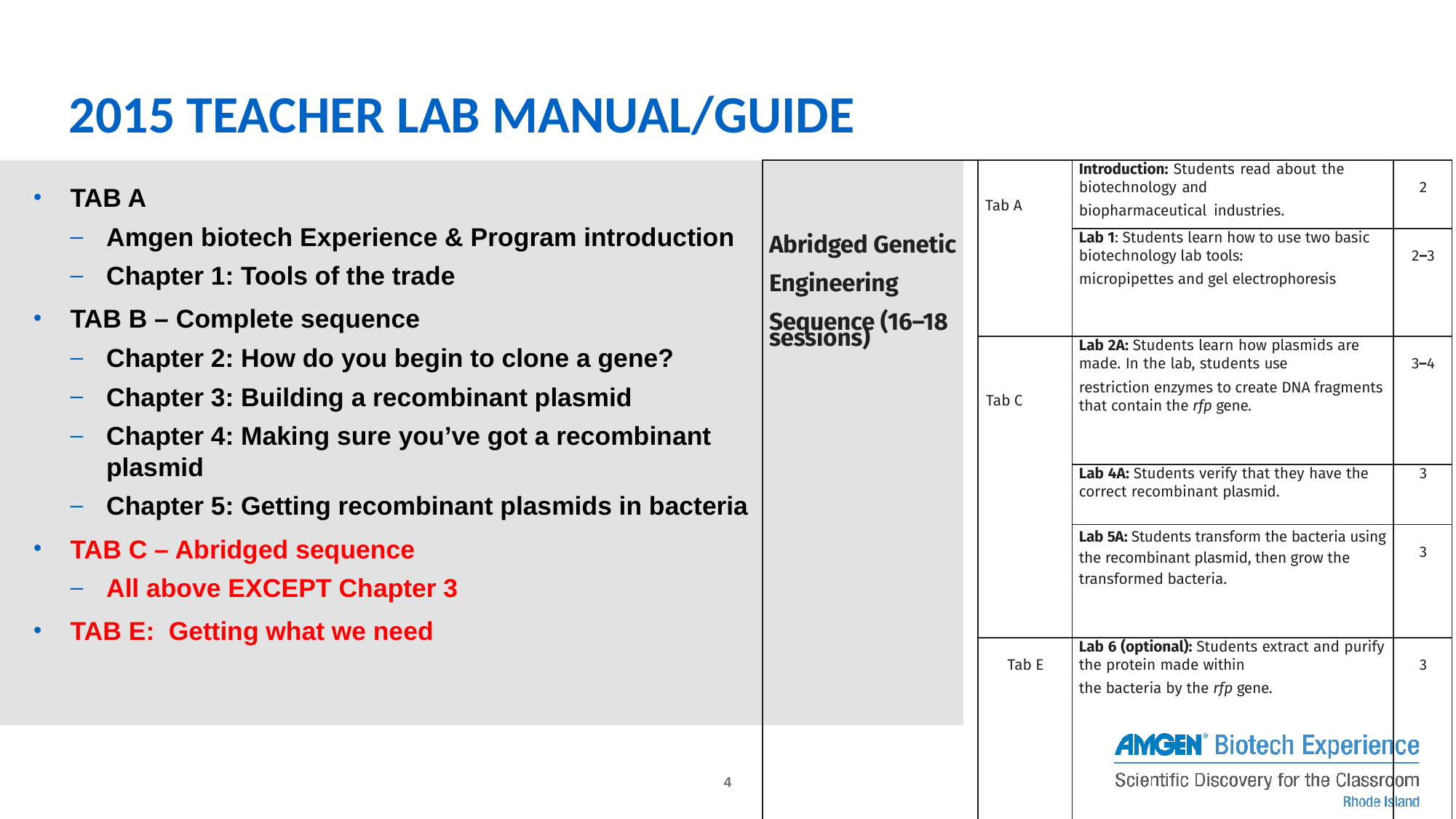

# 2015 Teacher LAB Manual/Guide
| Abridged Genetic Engineering Sequence (16–18 sessions) | Tab A | Introduction: Students read about the biotechnology and biopharmaceutical industries. | 2 |
| --- | --- | --- | --- |
|  |  | Lab 1: Students learn how to use two basic biotechnology lab tools: micropipettes and gel electrophoresis | 2–3 |
|  | Tab C | Lab 2A: Students learn how plasmids are made. In the lab, students use restriction enzymes to create DNA fragments that contain the rfp gene. | 3–4 |
|  |  | Lab 4A: Students verify that they have the correct recombinant plasmid. | 3 |
|  |  | Lab 5A: Students transform the bacteria using the recombinant plasmid, then grow the transformed bacteria. | 3 |
|  | Tab E | Lab 6 (optional): Students extract and purify the protein made within the bacteria by the rfp gene. | 3 |

TAB A
Amgen biotech Experience & Program introduction
Chapter 1: Tools of the trade
TAB B – Complete sequence
Chapter 2: How do you begin to clone a gene?
Chapter 3: Building a recombinant plasmid
Chapter 4: Making sure you’ve got a recombinant plasmid
Chapter 5: Getting recombinant plasmids in bacteria
TAB C – Abridged sequence
All above EXCEPT Chapter 3
TAB E:  Getting what we need